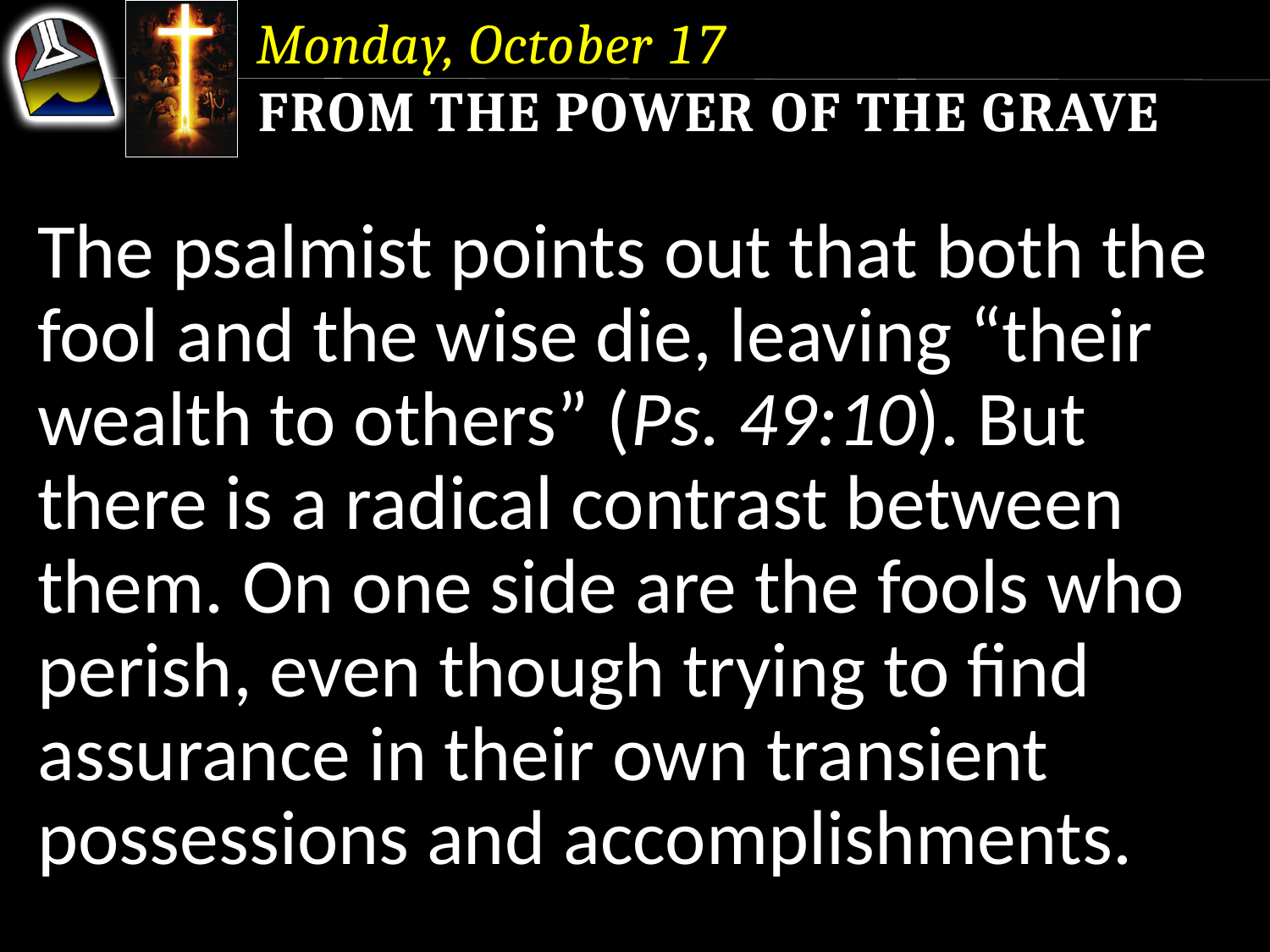

Monday, October 17
From the Power of the Grave
The psalmist points out that both the fool and the wise die, leaving “their wealth to others” (Ps. 49:10). But there is a radical contrast between them. On one side are the fools who perish, even though trying to find assurance in their own transient possessions and accomplishments.
The psalmist points out that both the fool and the wise die, leaving “their wealth to others” (Ps. 49:10). But there is a radical contrast between them.
The psalmist points out that both the fool and the wise die, leaving “their wealth to others” (Ps. 49:10).